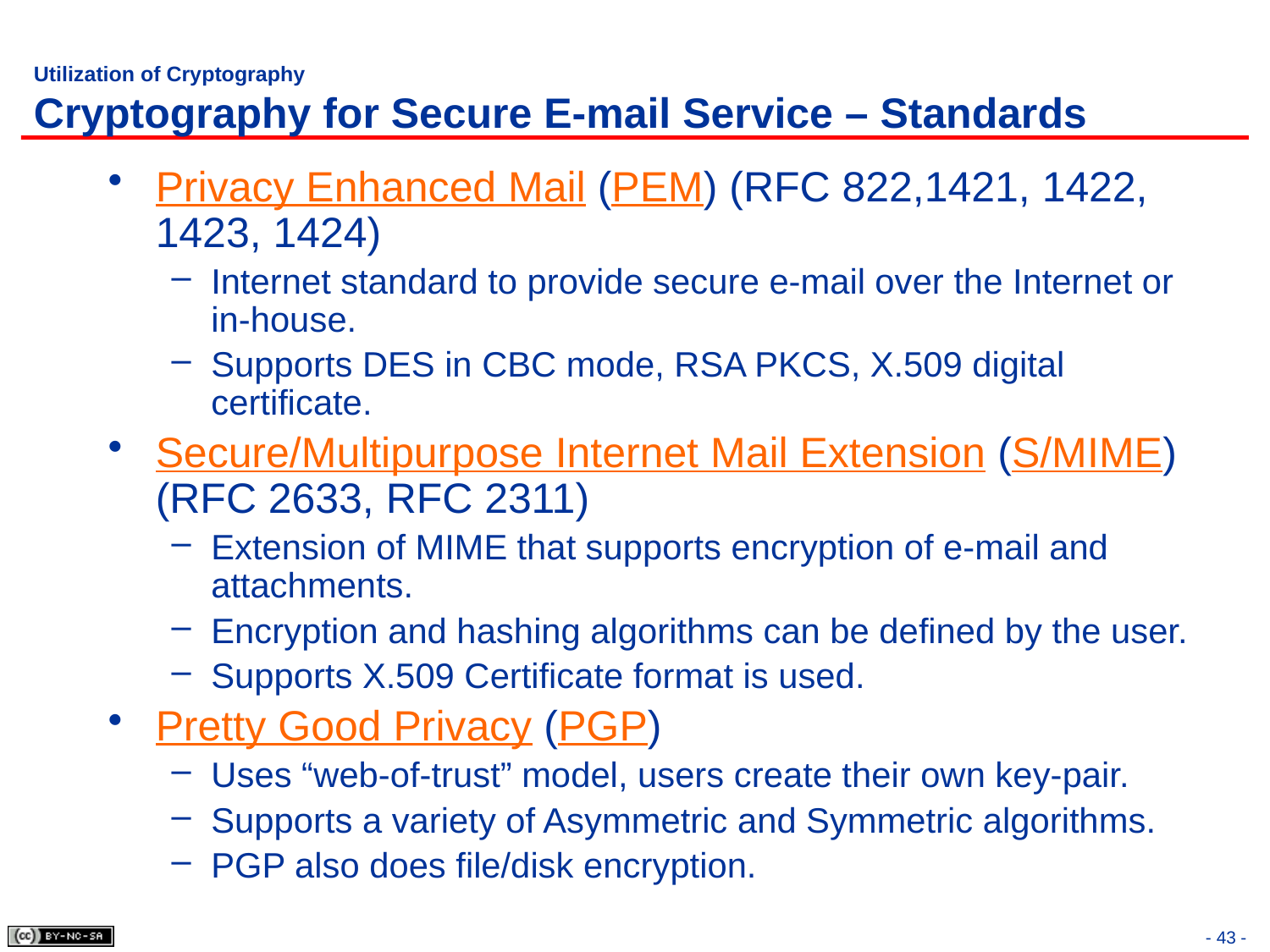

# Utilization of Cryptography Cryptography for Secure E-mail Service – Standards
Privacy Enhanced Mail (PEM) (RFC 822,1421, 1422, 1423, 1424)
Internet standard to provide secure e-mail over the Internet or in-house.
Supports DES in CBC mode, RSA PKCS, X.509 digital certificate.
Secure/Multipurpose Internet Mail Extension (S/MIME) (RFC 2633, RFC 2311)
Extension of MIME that supports encryption of e-mail and attachments.
Encryption and hashing algorithms can be defined by the user.
Supports X.509 Certificate format is used.
Pretty Good Privacy (PGP)
Uses “web-of-trust” model, users create their own key-pair.
Supports a variety of Asymmetric and Symmetric algorithms.
PGP also does file/disk encryption.
- 43 -